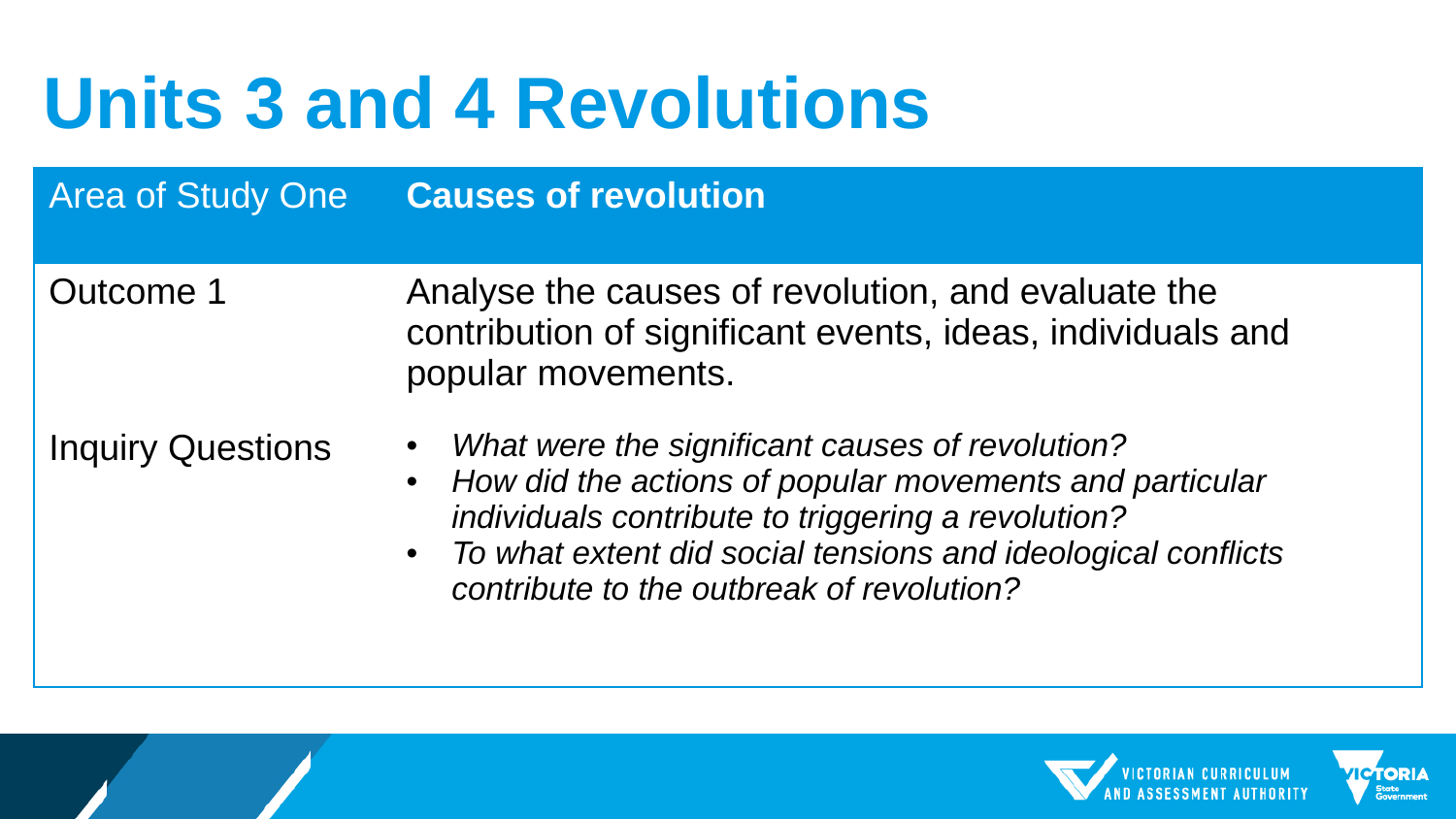

# Units 3 and 4 Revolutions
| Area of Study One | Causes of revolution |
| --- | --- |
| Outcome 1 | Analyse the causes of revolution, and evaluate the contribution of significant events, ideas, individuals and popular movements. |
| Inquiry Questions | What were the significant causes of revolution? How did the actions of popular movements and particular individuals contribute to triggering a revolution? To what extent did social tensions and ideological conflicts contribute to the outbreak of revolution? |